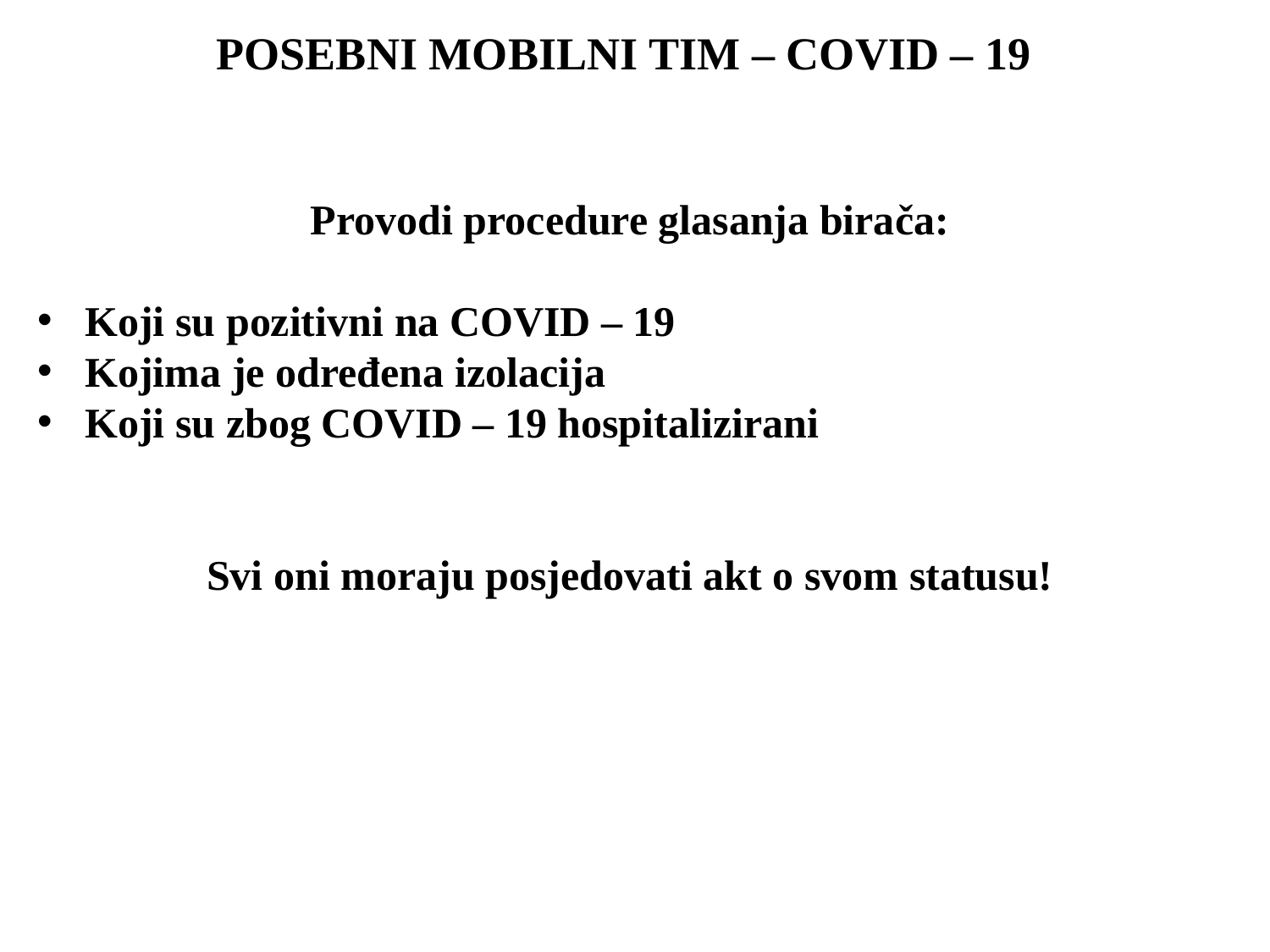

POSEBNI MOBILNI TIM – COVID – 19
Provodi procedure glasanja birača:

Koji su pozitivni na COVID – 19
Kojima je određena izolacija
Koji su zbog COVID – 19 hospitalizirani

Svi oni moraju posjedovati akt o svom statusu!